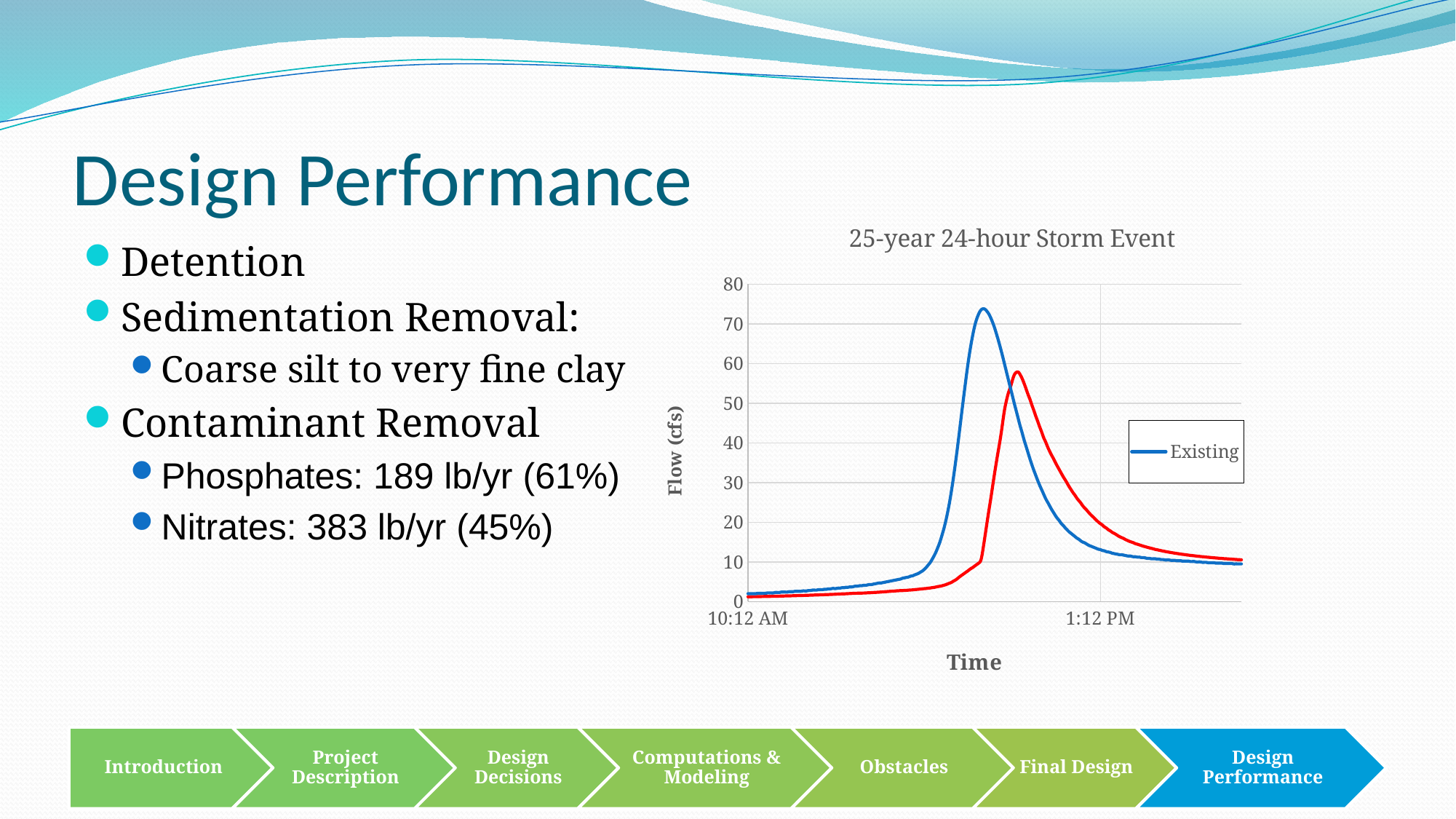

# Design Performance

### Chart: 25-year 24-hour Storm Event

| Category |  |  |
|---|---|---|
Detention
Sedimentation Removal:
Coarse silt to very fine clay
Contaminant Removal
Phosphates: 189 lb/yr (61%)
Nitrates: 383 lb/yr (45%)

Introduction
Project Description
Design Decisions
Computations & Modeling
Obstacles
Final Design
Design Performance